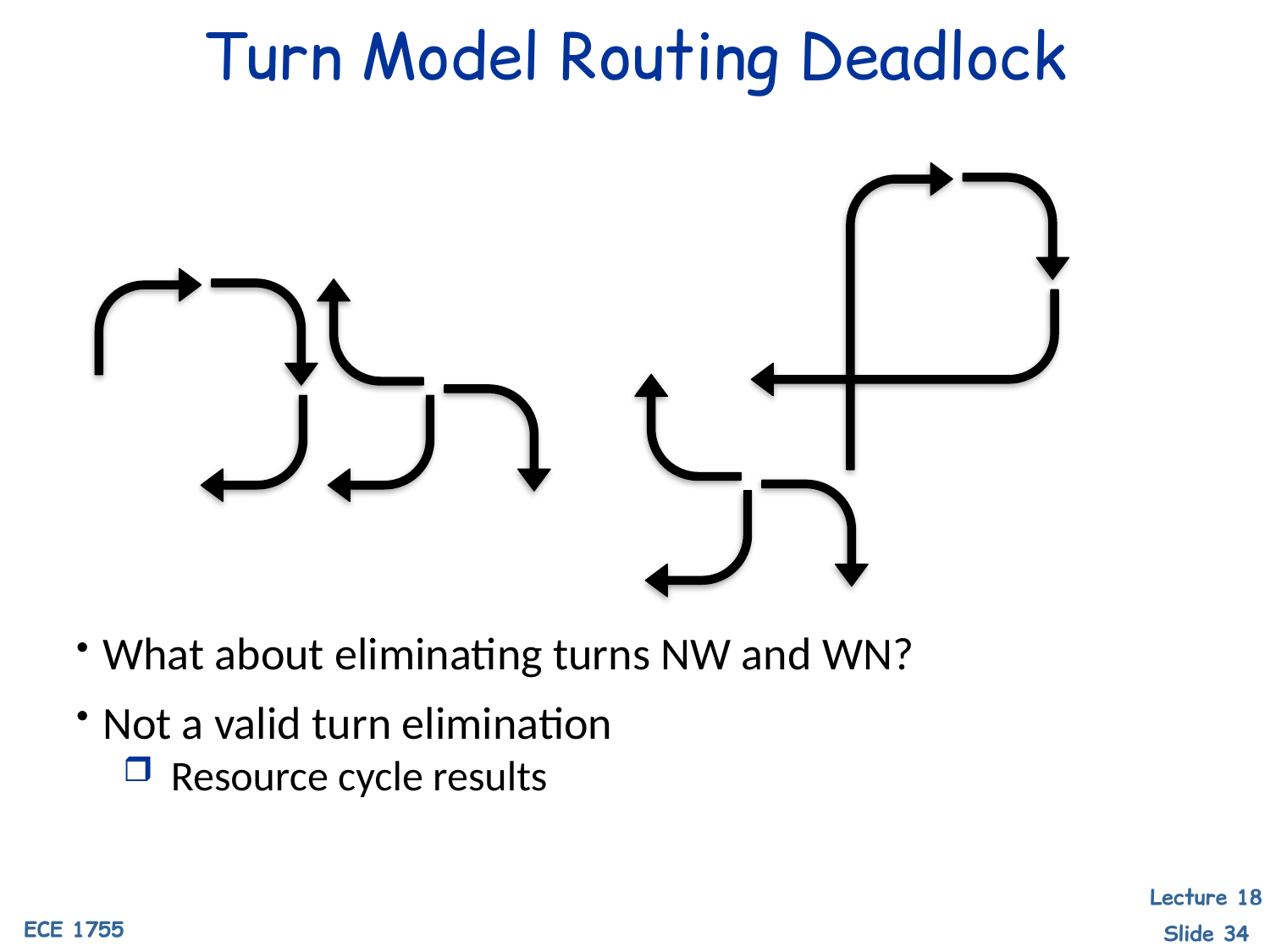

# Turn Model Routing Deadlock

What about eliminating turns NW and WN?
Not a valid turn elimination
Resource cycle results